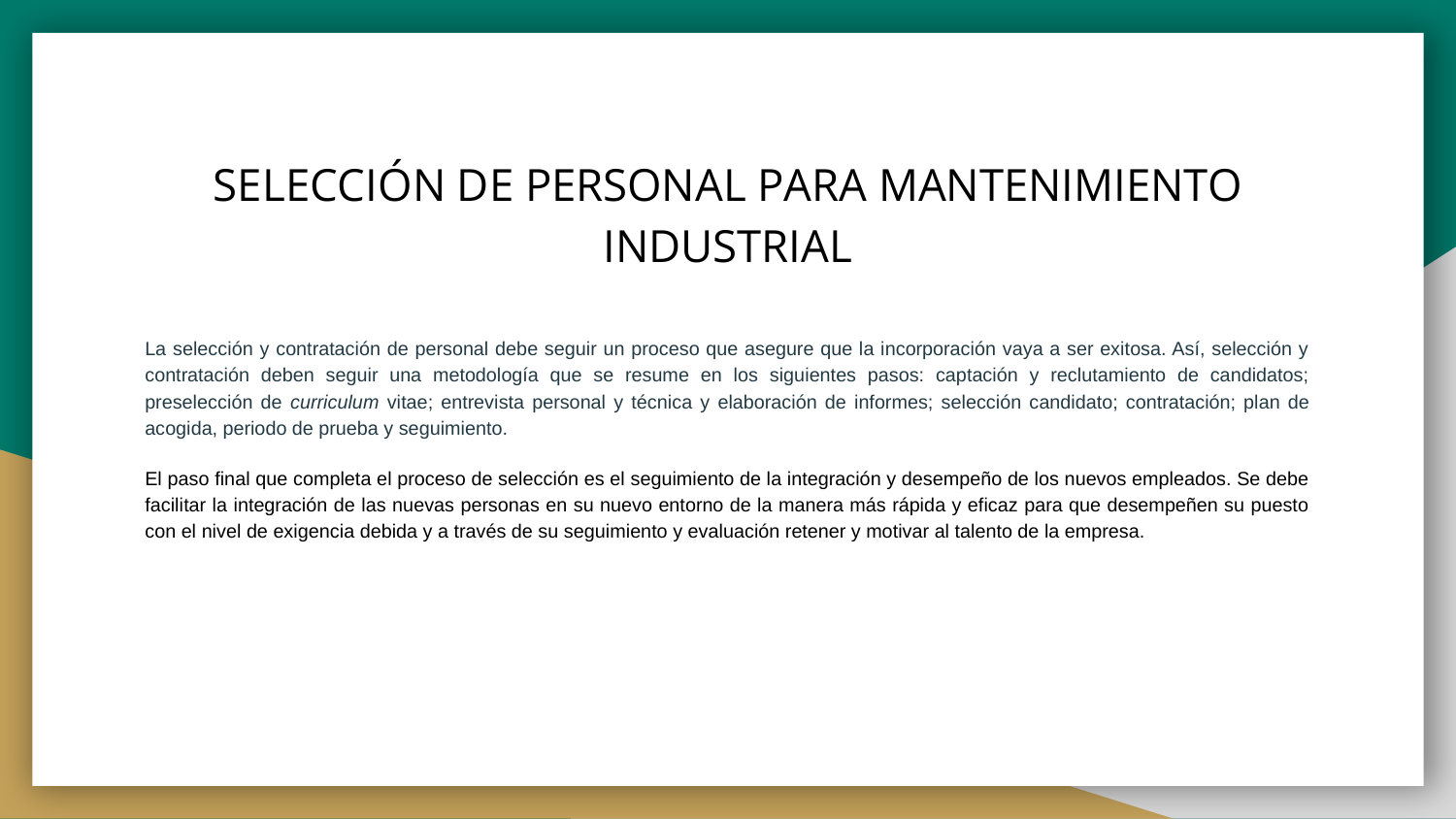

# SELECCIÓN DE PERSONAL PARA MANTENIMIENTO INDUSTRIAL

La selección y contratación de personal debe seguir un proceso que asegure que la incorporación vaya a ser exitosa. Así, selección y contratación deben seguir una metodología que se resume en los siguientes pasos: captación y reclutamiento de candidatos; preselección de curriculum vitae; entrevista personal y técnica y elaboración de informes; selección candidato; contratación; plan de acogida, periodo de prueba y seguimiento.
El paso final que completa el proceso de selección es el seguimiento de la integración y desempeño de los nuevos empleados. Se debe facilitar la integración de las nuevas personas en su nuevo entorno de la manera más rápida y eficaz para que desempeñen su puesto con el nivel de exigencia debida y a través de su seguimiento y evaluación retener y motivar al talento de la empresa.